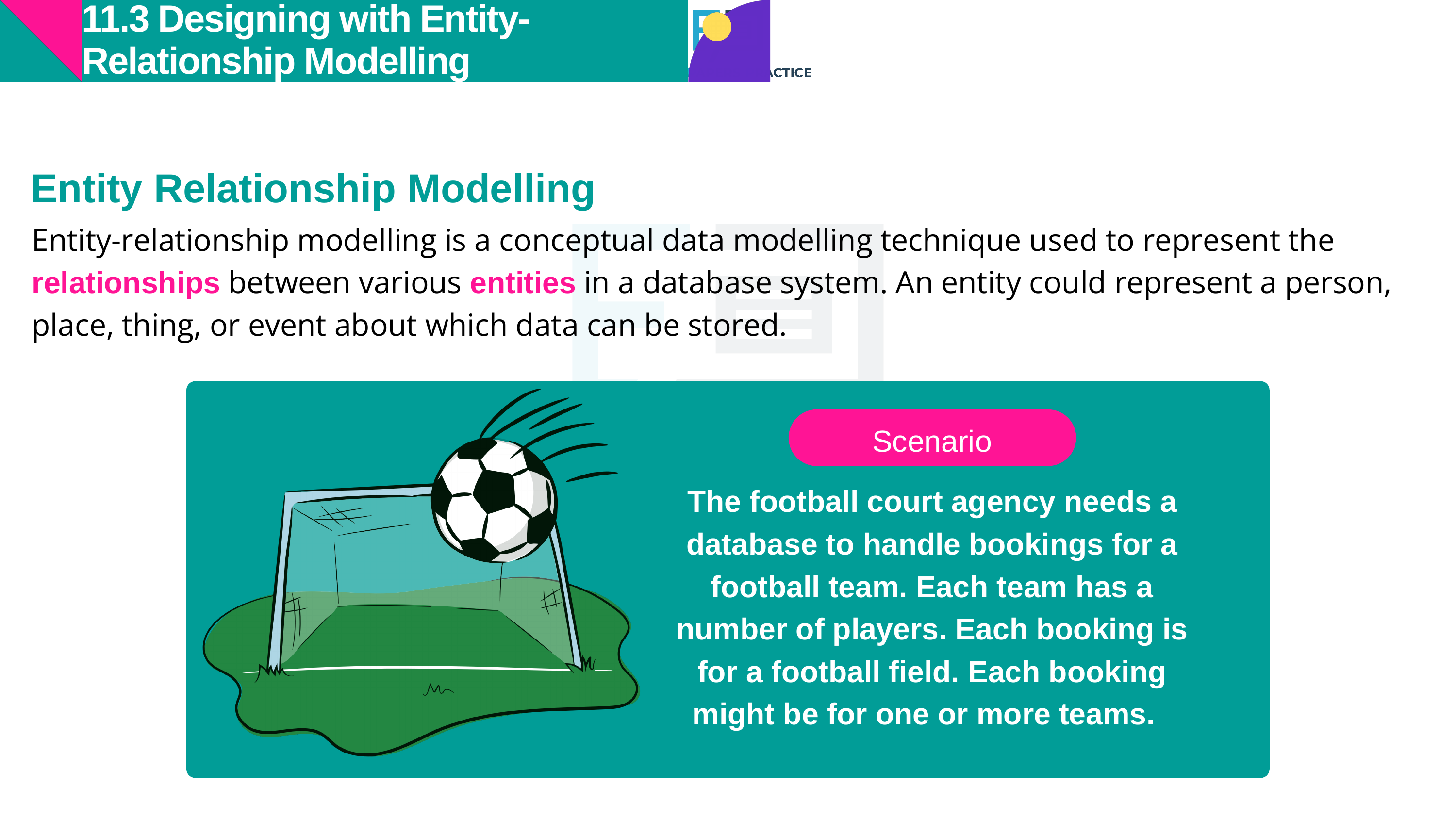

11.3 Designing with Entity-Relationship Modelling

Entity Relationship Modelling
Entity-relationship modelling is a conceptual data modelling technique used to represent the relationships between various entities in a database system. An entity could represent a person, place, thing, or event about which data can be stored.

Scenario

The football court agency needs a database to handle bookings for a football team. Each team has a number of players. Each booking is for a football field. Each booking might be for one or more teams.